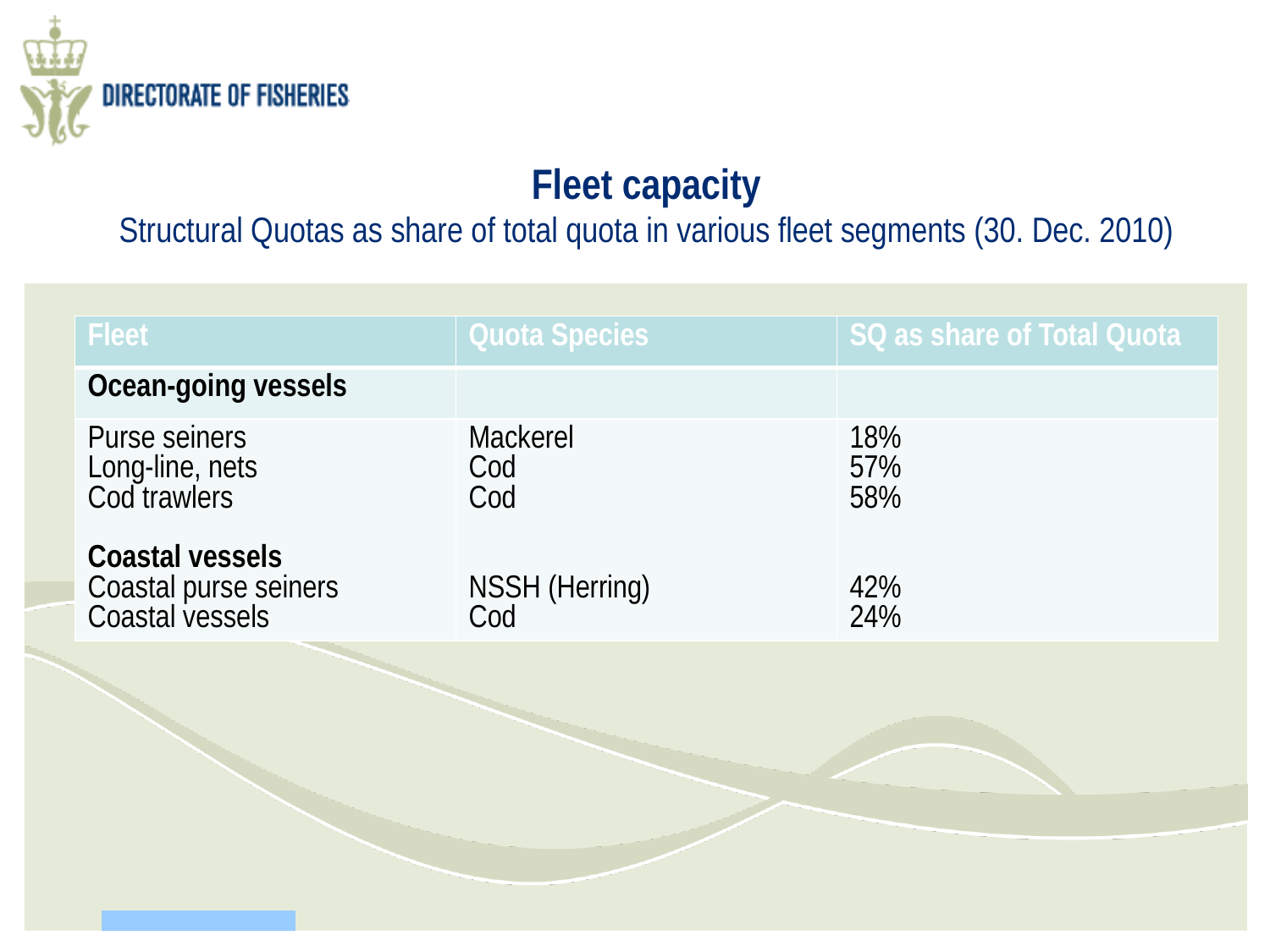

# Fleet capacity Structural Quotas as share of total quota in various fleet segments (30. Dec. 2010)
| Fleet | Quota Species | SQ as share of Total Quota |
| --- | --- | --- |
| Ocean-going vessels |  |  |
| Purse seiners Long-line, nets Cod trawlers Coastal vessels Coastal purse seiners Coastal vessels | Mackerel Cod Cod NSSH (Herring) Cod | 18% 57% 58% 42% 24% |